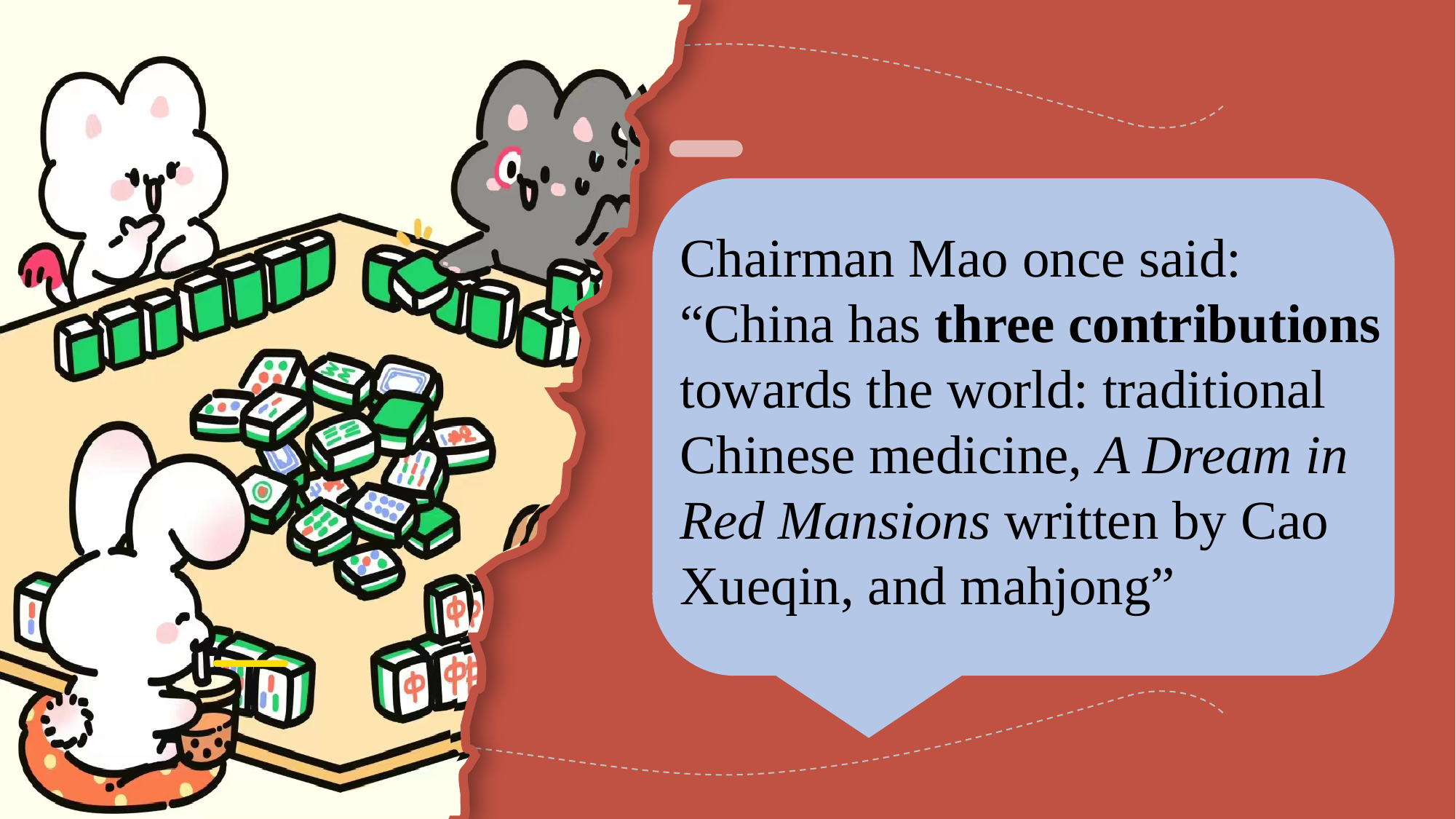

Chairman Mao once said: “China has three contributions towards the world: traditional Chinese medicine, A Dream in Red Mansions written by Cao Xueqin, and mahjong”